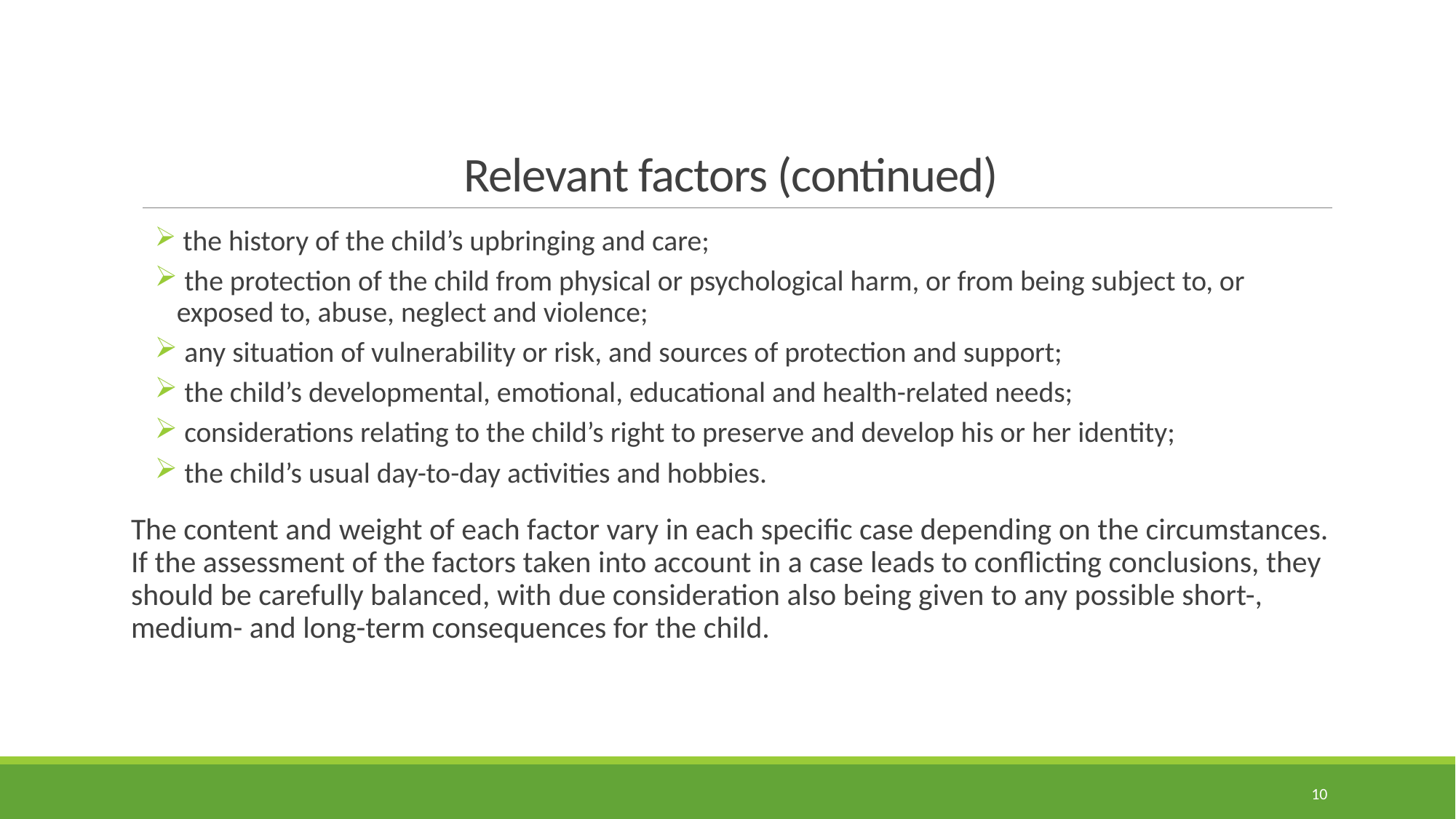

# Relevant factors (continued)
 the history of the child’s upbringing and care;
 the protection of the child from physical or psychological harm, or from being subject to, or exposed to, abuse, neglect and violence;
 any situation of vulnerability or risk, and sources of protection and support;
 the child’s developmental, emotional, educational and health-related needs;
 considerations relating to the child’s right to preserve and develop his or her identity;
 the child’s usual day-to-day activities and hobbies.
The content and weight of each factor vary in each specific case depending on the circumstances. If the assessment of the factors taken into account in a case leads to conflicting conclusions, they should be carefully balanced, with due consideration also being given to any possible short-, medium- and long-term consequences for the child.

10